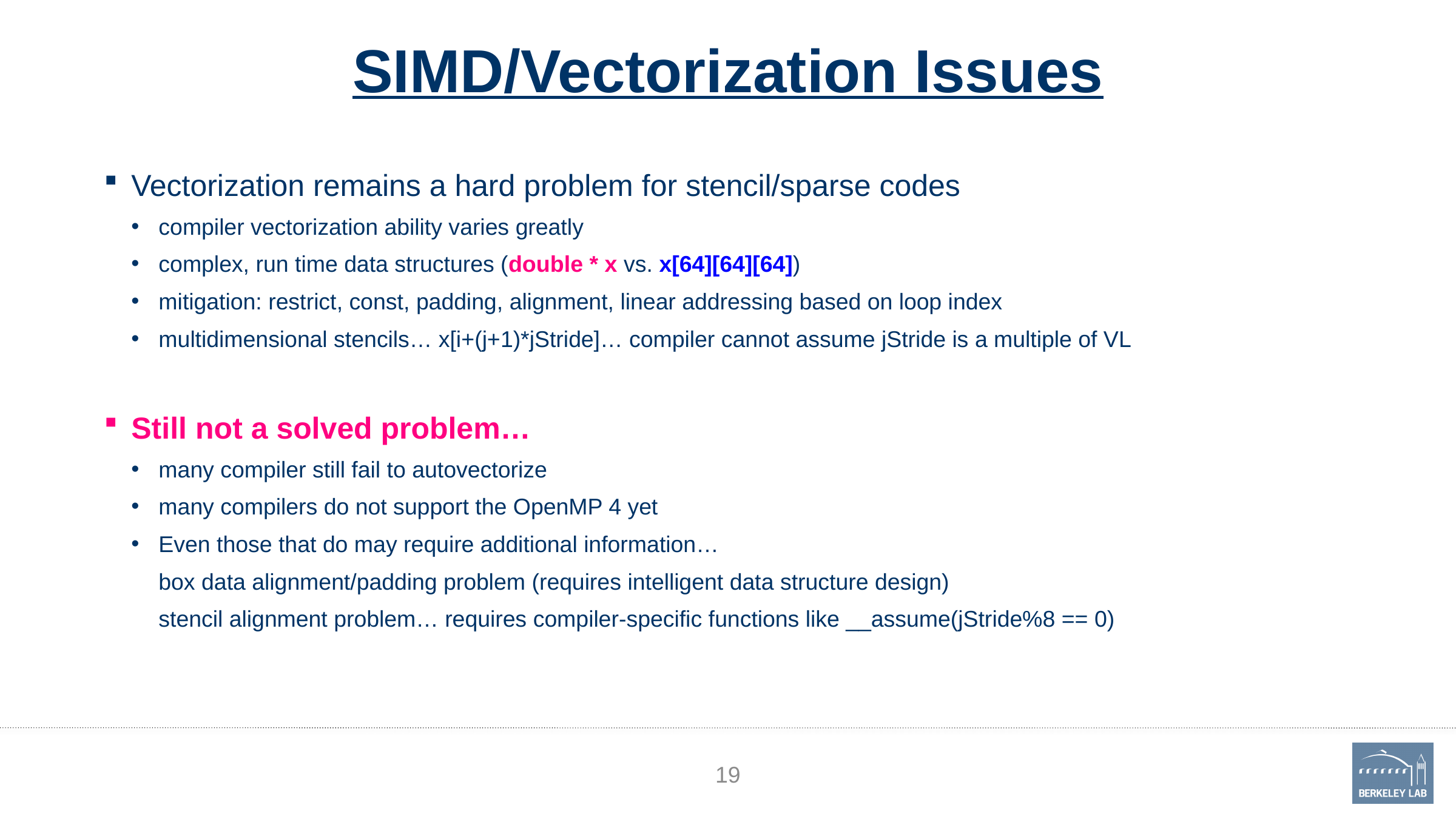

# SIMD/Vectorization Issues
Vectorization remains a hard problem for stencil/sparse codes
compiler vectorization ability varies greatly
complex, run time data structures (double * x vs. x[64][64][64])
mitigation: restrict, const, padding, alignment, linear addressing based on loop index
multidimensional stencils… x[i+(j+1)*jStride]… compiler cannot assume jStride is a multiple of VL

Still not a solved problem…
many compiler still fail to autovectorize
many compilers do not support the OpenMP 4 yet
Even those that do may require additional information…
	box data alignment/padding problem (requires intelligent data structure design)
	stencil alignment problem… requires compiler-specific functions like __assume(jStride%8 == 0)

19